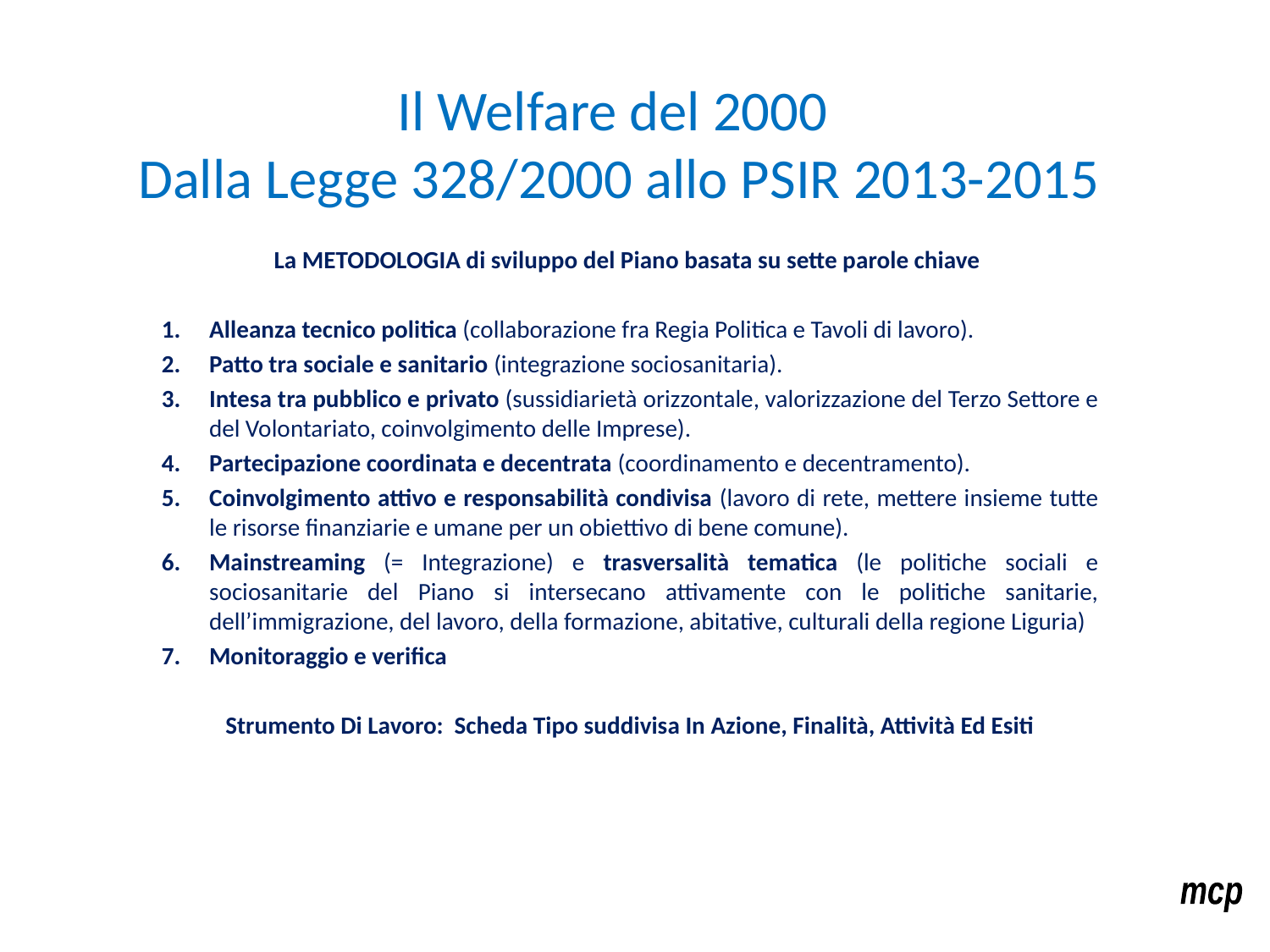

# Il Welfare del 2000 Dalla Legge 328/2000 allo PSIR 2013-2015
La METODOLOGIA di sviluppo del Piano basata su sette parole chiave

Alleanza tecnico politica (collaborazione fra Regia Politica e Tavoli di lavoro).
Patto tra sociale e sanitario (integrazione sociosanitaria).
Intesa tra pubblico e privato (sussidiarietà orizzontale, valorizzazione del Terzo Settore e del Volontariato, coinvolgimento delle Imprese).
Partecipazione coordinata e decentrata (coordinamento e decentramento).
Coinvolgimento attivo e responsabilità condivisa (lavoro di rete, mettere insieme tutte le risorse finanziarie e umane per un obiettivo di bene comune).
Mainstreaming (= Integrazione) e trasversalità tematica (le politiche sociali e sociosanitarie del Piano si intersecano attivamente con le politiche sanitarie, dell’immigrazione, del lavoro, della formazione, abitative, culturali della regione Liguria)
Monitoraggio e verifica

Strumento Di Lavoro:  Scheda Tipo suddivisa In Azione, Finalità, Attività Ed Esiti

mcp